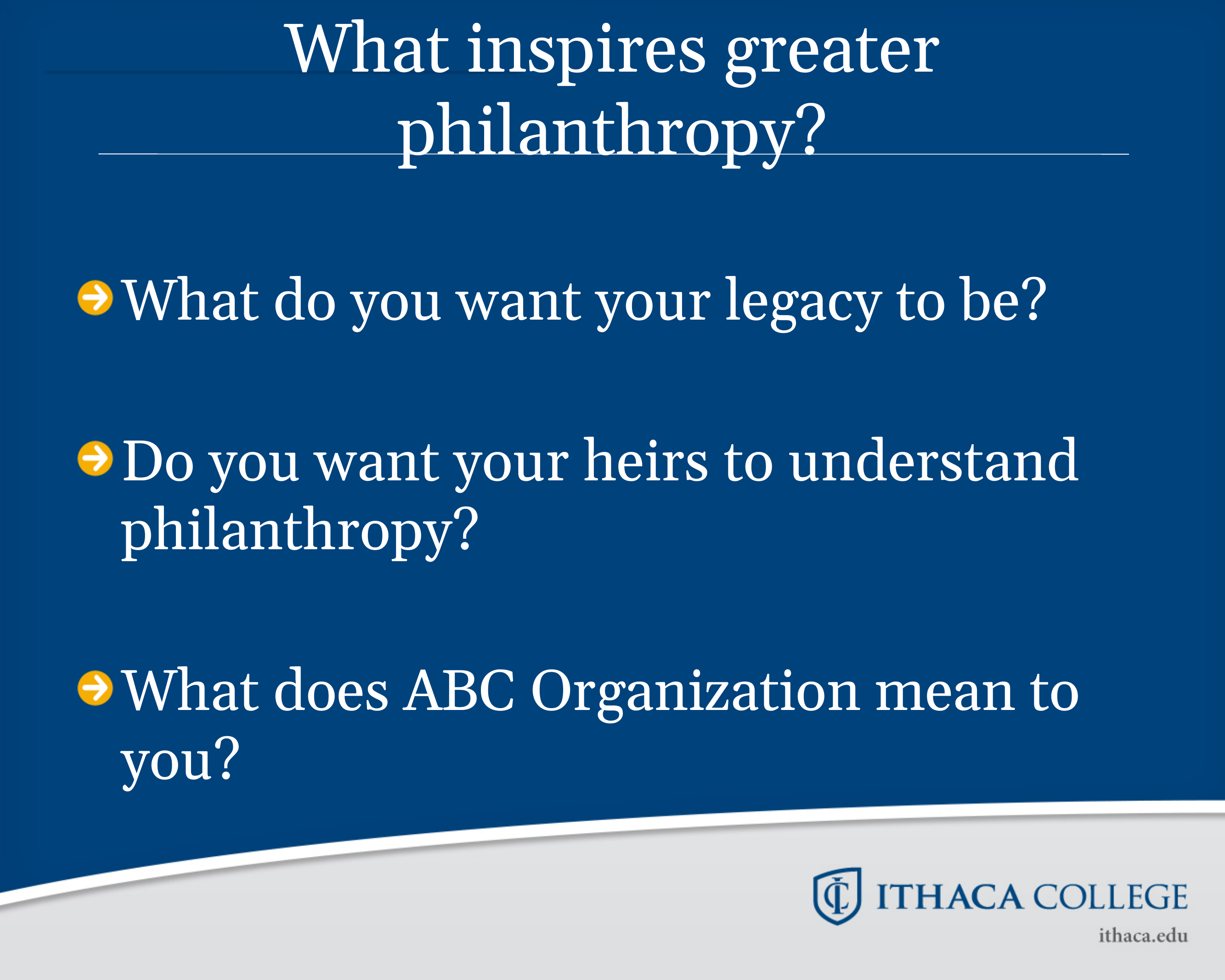

# What inspires greater philanthropy?

What do you want your legacy to be?

Do you want your heirs to understand philanthropy?

What does ABC Organization mean to you?